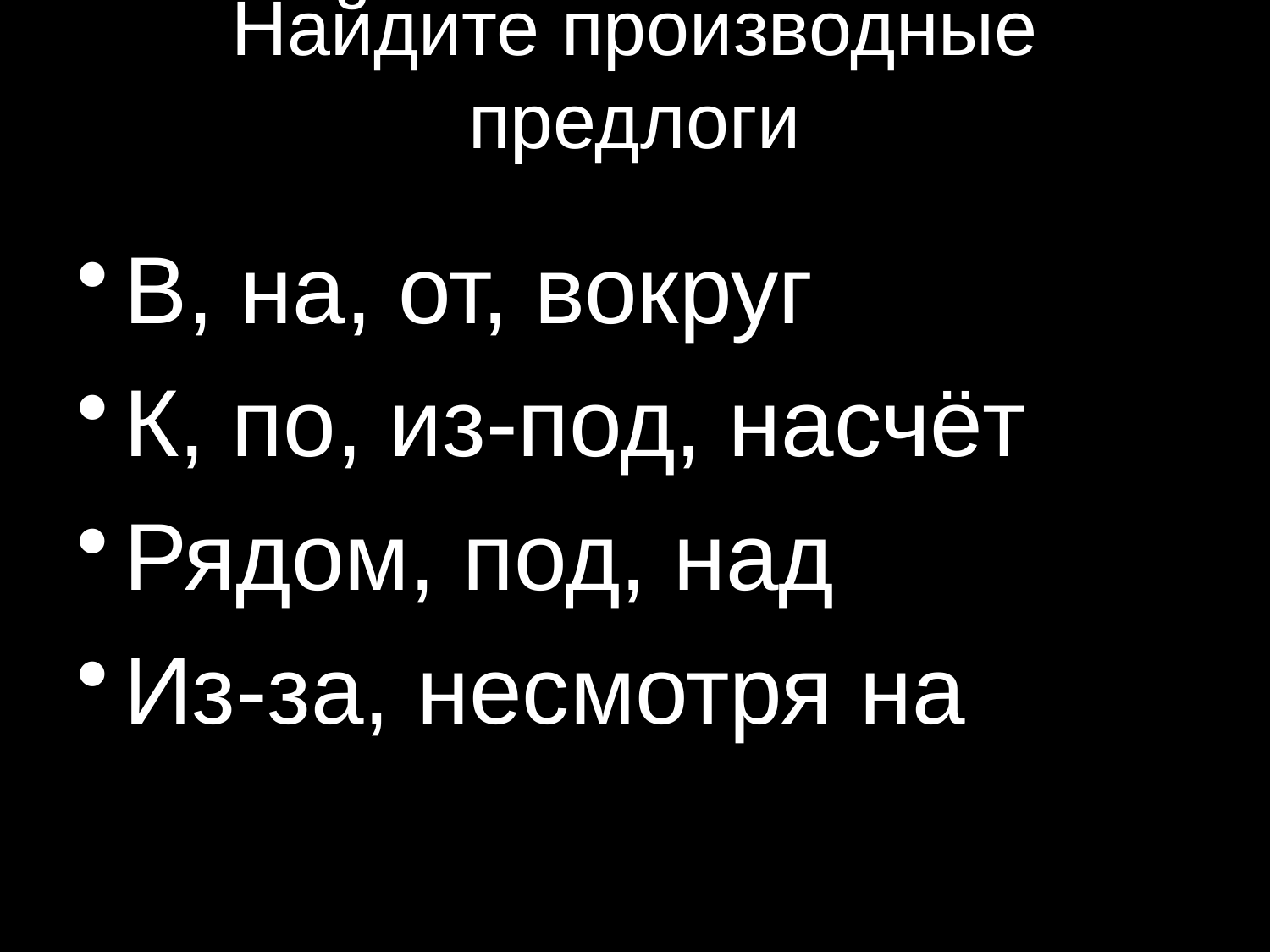

# Найдите производные предлоги
В, на, от, вокруг
К, по, из-под, насчёт
Рядом, под, над
Из-за, несмотря на